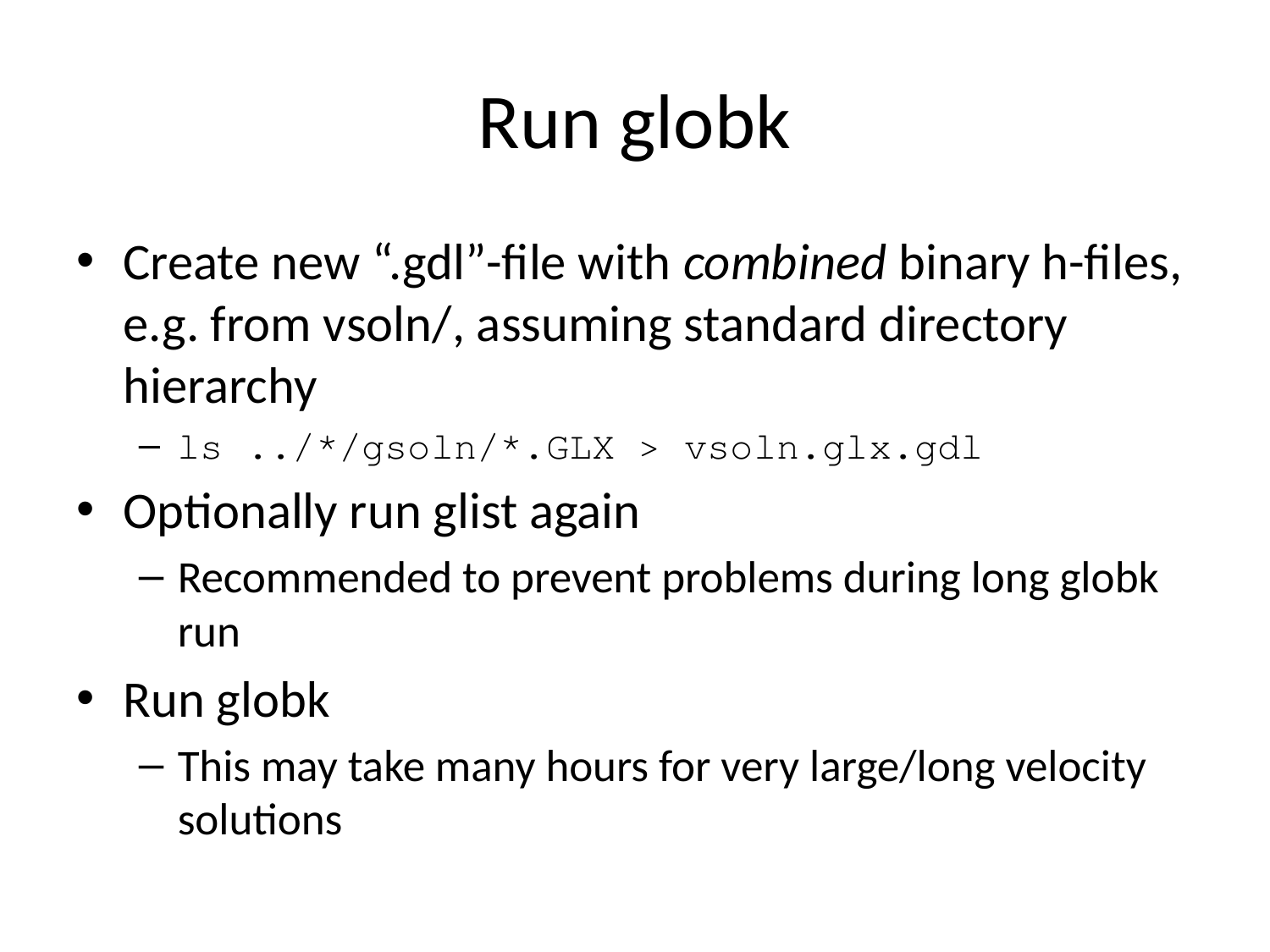

# Run globk
Create new “.gdl”-file with combined binary h-files, e.g. from vsoln/, assuming standard directory hierarchy
ls ../*/gsoln/*.GLX > vsoln.glx.gdl
Optionally run glist again
Recommended to prevent problems during long globk run
Run globk
This may take many hours for very large/long velocity solutions